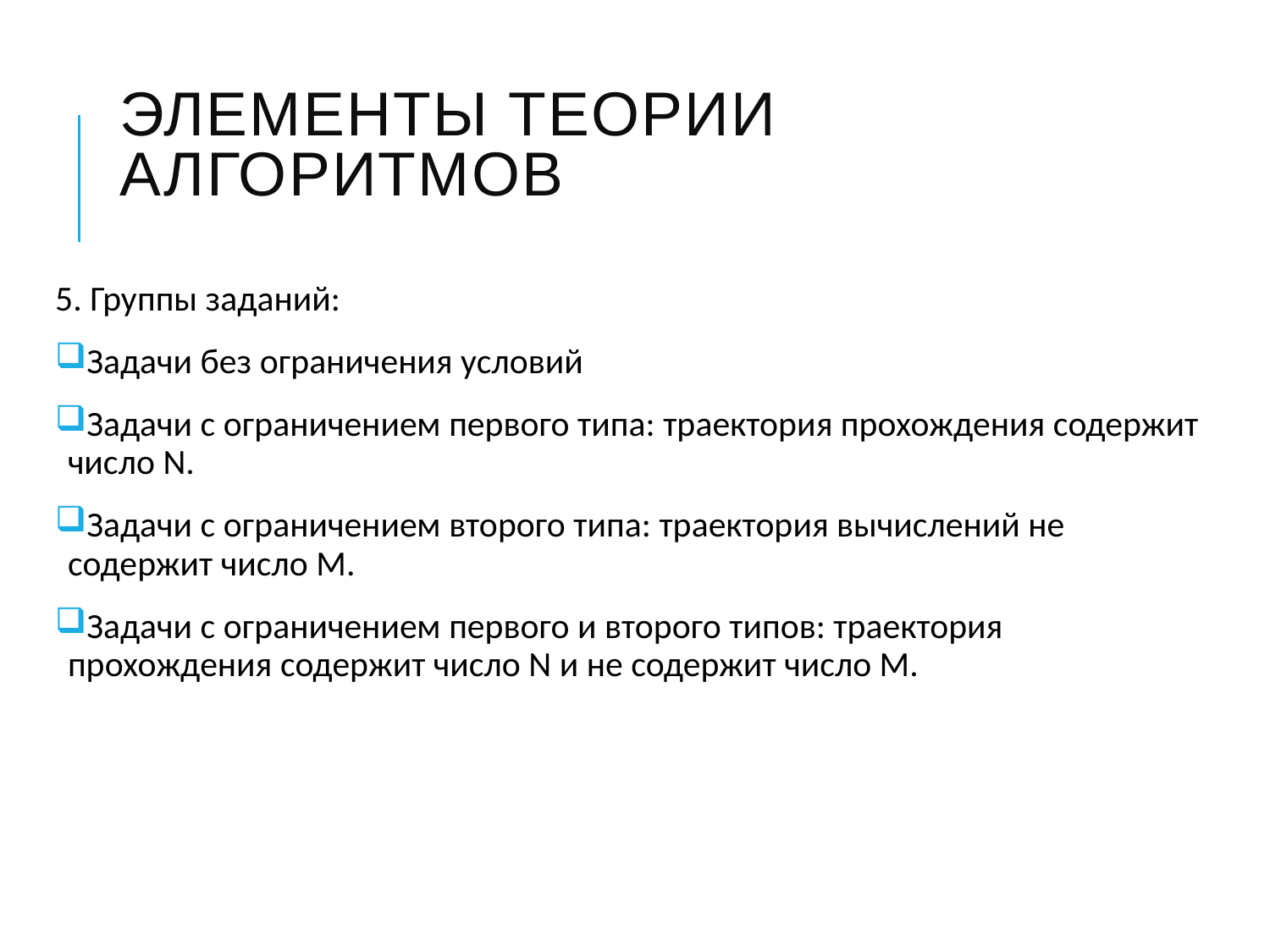

# Элементы теории алгоритмов
5. Группы заданий:
Задачи без ограничения условий
Задачи с ограничением первого типа: траектория прохождения содержит число N.
Задачи с ограничением второго типа: траектория вычислений не содержит число M.
Задачи с ограничением первого и второго типов: траектория прохождения содержит число N и не содержит число M.